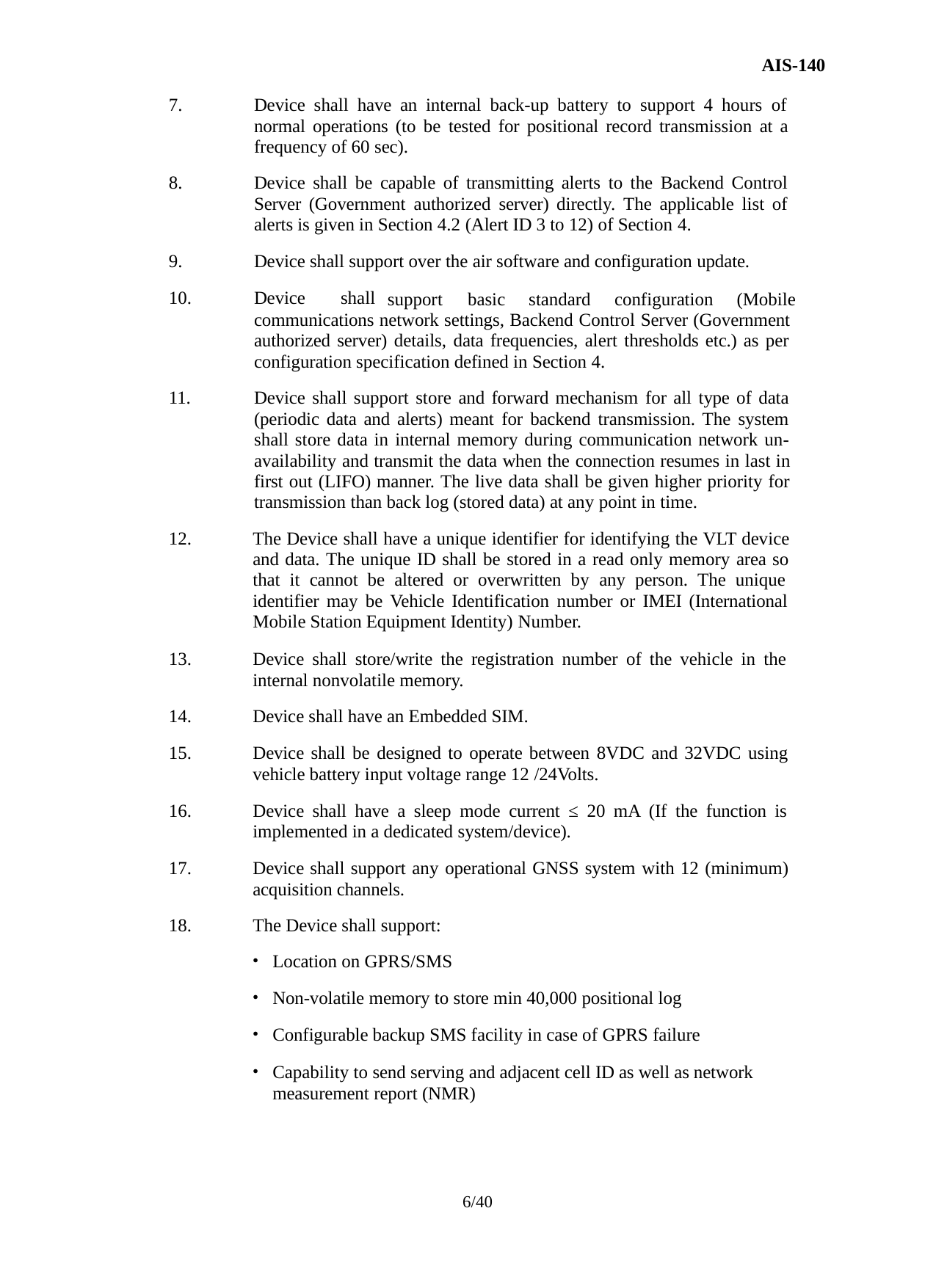

AIS-140
Device shall have an internal back-up battery to support 4 hours of  normal operations (to be tested for positional record transmission at a  frequency of 60 sec).
Device shall be capable of transmitting alerts to the Backend Control  Server (Government authorized server) directly. The applicable list of  alerts is given in Section 4.2 (Alert ID 3 to 12) of Section 4.
Device shall support over the air software and configuration update.
Device	shall
support	basic	standard	configuration	(Mobile
communications network settings, Backend Control Server (Government  authorized server) details, data frequencies, alert thresholds etc.) as per  configuration specification defined in Section 4.
Device shall support store and forward mechanism for all type of data  (periodic data and alerts) meant for backend transmission. The system  shall store data in internal memory during communication network un-  availability and transmit the data when the connection resumes in last in  first out (LIFO) manner. The live data shall be given higher priority for  transmission than back log (stored data) at any point in time.
The Device shall have a unique identifier for identifying the VLT device  and data. The unique ID shall be stored in a read only memory area so  that it cannot be altered or overwritten by any person. The unique  identifier may be Vehicle Identification number or IMEI (International  Mobile Station Equipment Identity) Number.
Device shall store/write the registration number of the vehicle in the  internal nonvolatile memory.
Device shall have an Embedded SIM.
Device shall be designed to operate between 8VDC and 32VDC using  vehicle battery input voltage range 12 /24Volts.
Device shall have a sleep mode current ≤ 20 mA (If the function is  implemented in a dedicated system/device).
Device shall support any operational GNSS system with 12 (minimum)  acquisition channels.
The Device shall support:
Location on GPRS/SMS
Non-volatile memory to store min 40,000 positional log
Configurable backup SMS facility in case of GPRS failure
Capability to send serving and adjacent cell ID as well as network  measurement report (NMR)
6/40